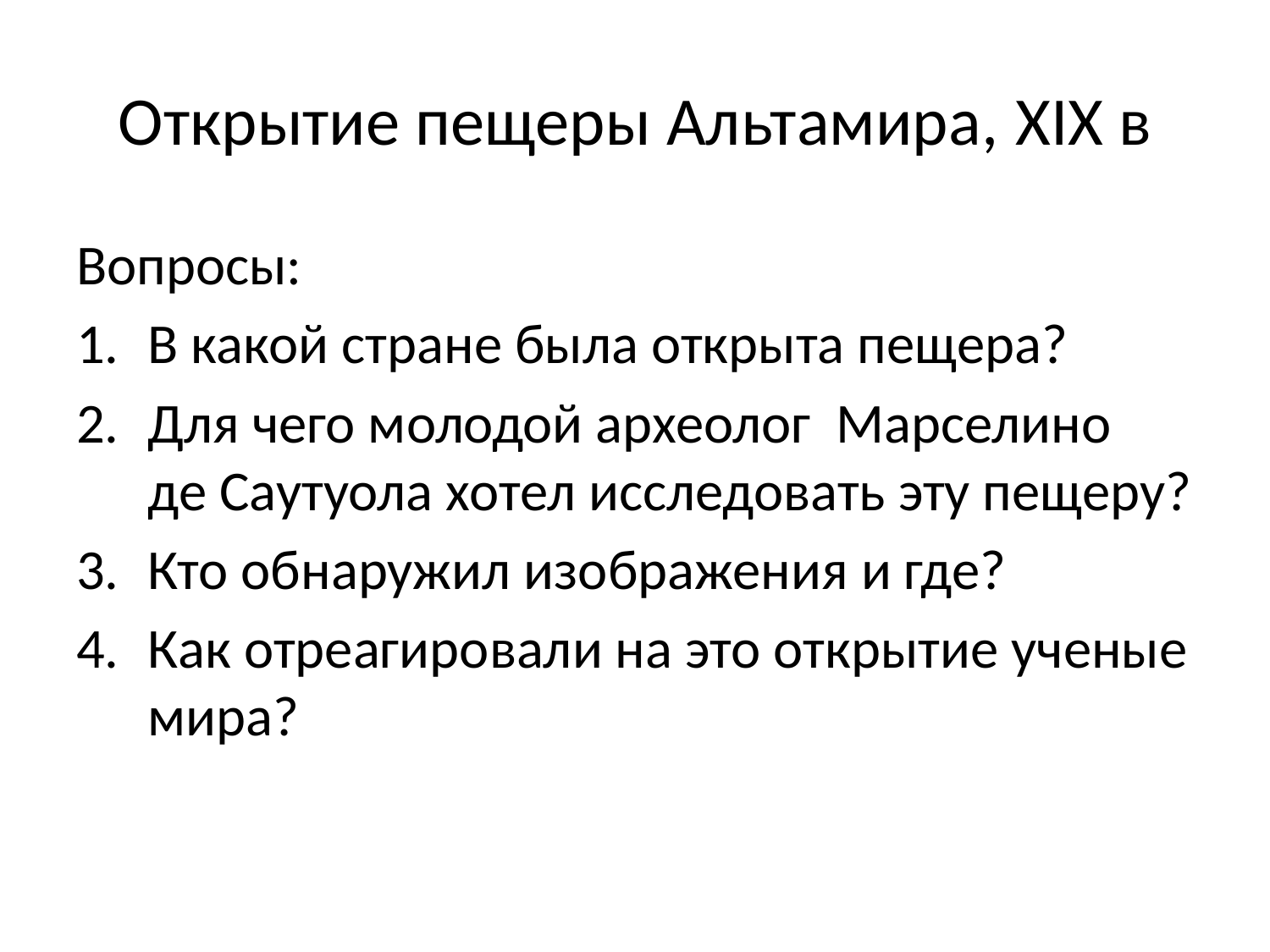

# Открытие пещеры Альтамира, XIX в
Вопросы:
В какой стране была открыта пещера?
Для чего молодой археолог  Марселино  де Саутуола хотел исследовать эту пещеру?
Кто обнаружил изображения и где?
Как отреагировали на это открытие ученые мира?